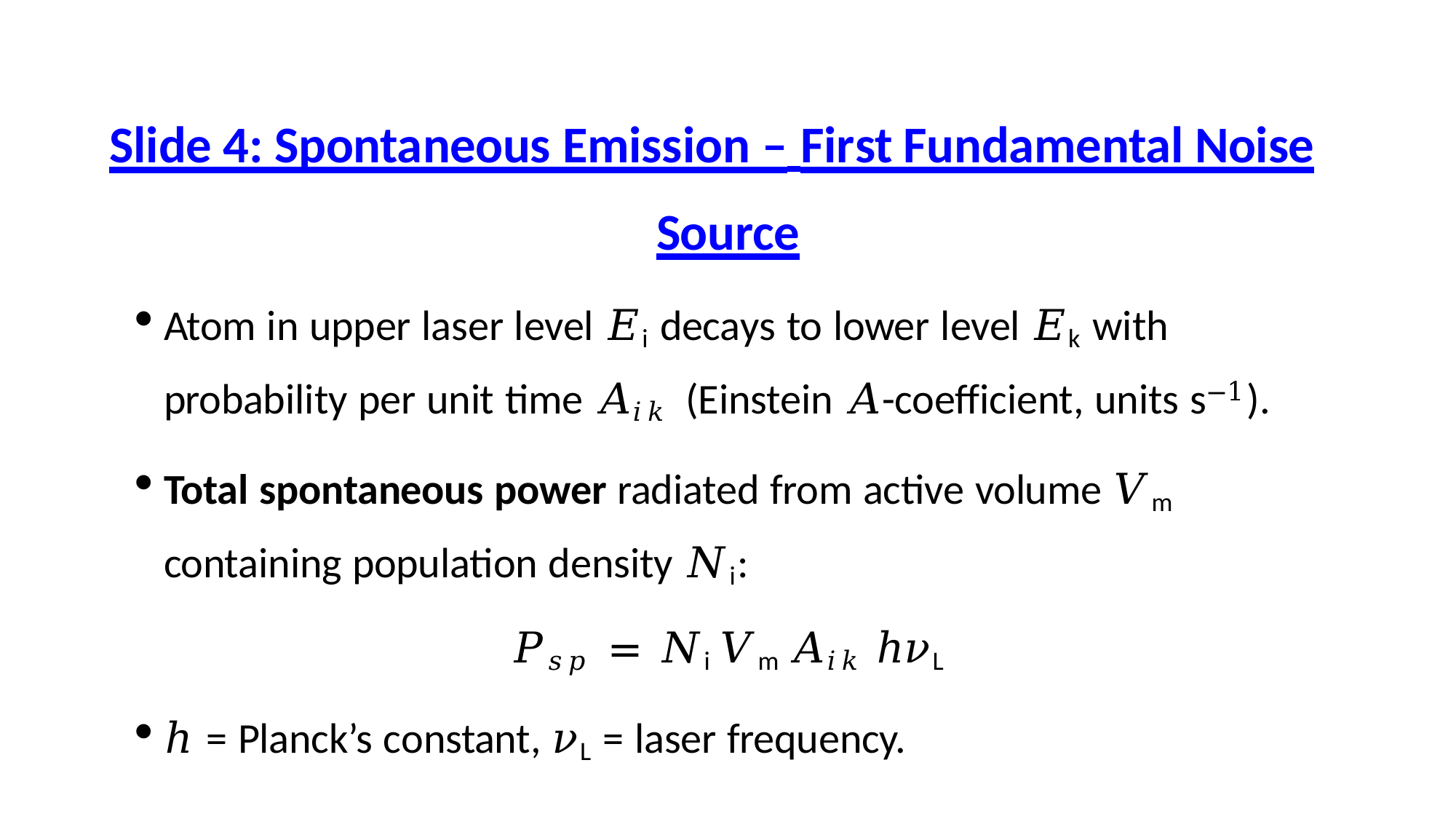

# Slide 4: Spontaneous Emission – First Fundamental Noise
Source
Atom in upper laser level 𝐸i  decays to lower level 𝐸k  with probability per unit time 𝐴𝑖𝑘  (Einstein 𝐴-coefficient, units s−1).
Total spontaneous power radiated from active volume 𝑉m containing population density 𝑁i:
𝑃𝑠𝑝  = 𝑁i 𝑉m 𝐴𝑖𝑘 ℎ𝜈L
ℎ = Planck’s constant, 𝜈L  = laser frequency.